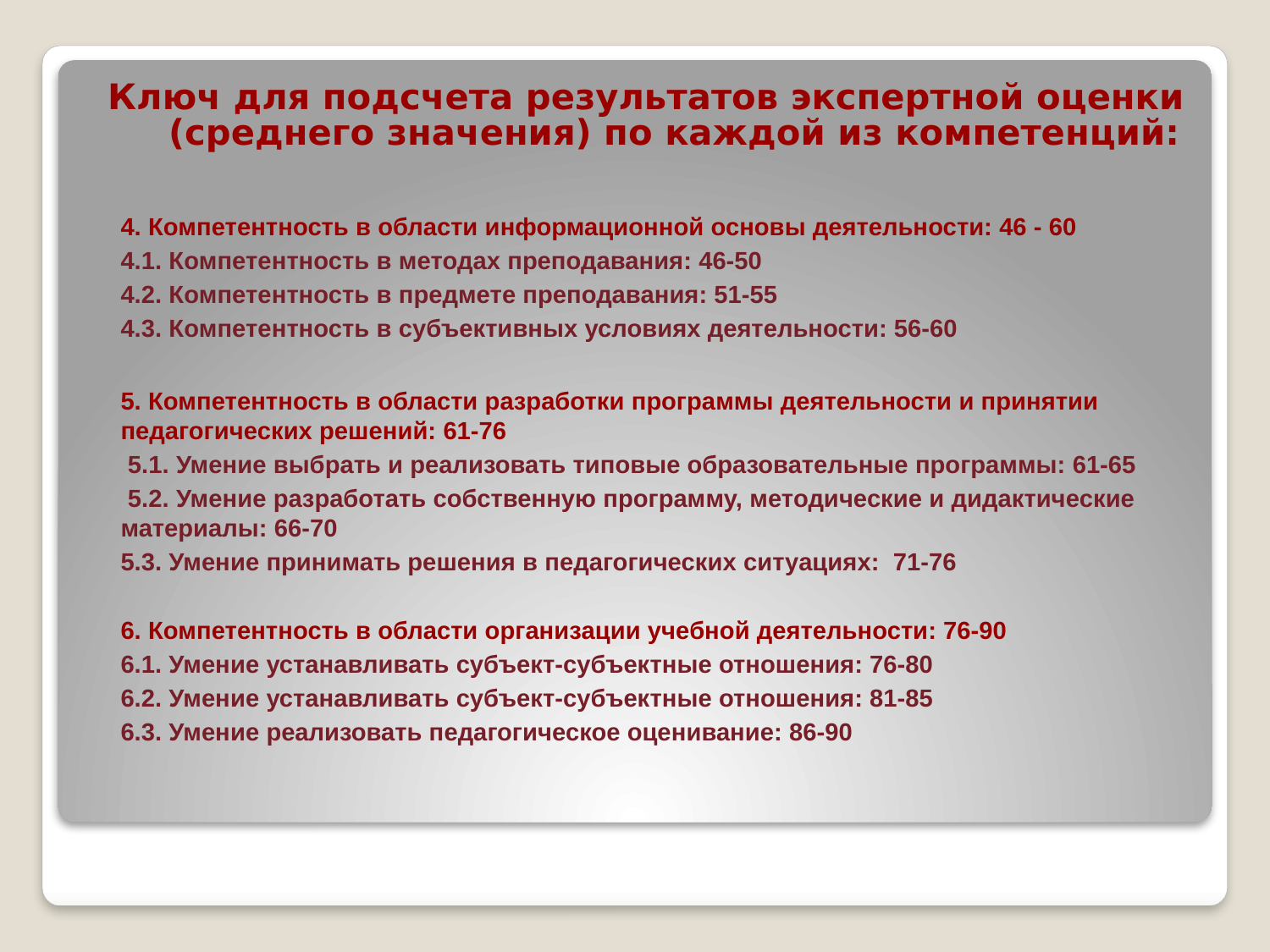

# Ключ для подсчета результатов экспертной оценки (среднего значения) по каждой из компетенций:
4. Компетентность в области информационной основы деятельности: 46 - 60
4.1. Компетентность в методах преподавания: 46-50
4.2. Компетентность в предмете преподавания: 51-55
4.3. Компетентность в субъективных условиях деятельности: 56-60

5. Компетентность в области разработки программы деятельности и принятии педагогических решений: 61-76
 5.1. Умение выбрать и реализовать типовые образовательные программы: 61-65
 5.2. Умение разработать собственную программу, методические и дидактические материалы: 66-70
5.3. Умение принимать решения в педагогических ситуациях:  71-76

6. Компетентность в области организации учебной деятельности: 76-90
6.1. Умение устанавливать субъект-субъектные отношения: 76-80
6.2. Умение устанавливать субъект-субъектные отношения: 81-85
6.3. Умение реализовать педагогическое оценивание: 86-90